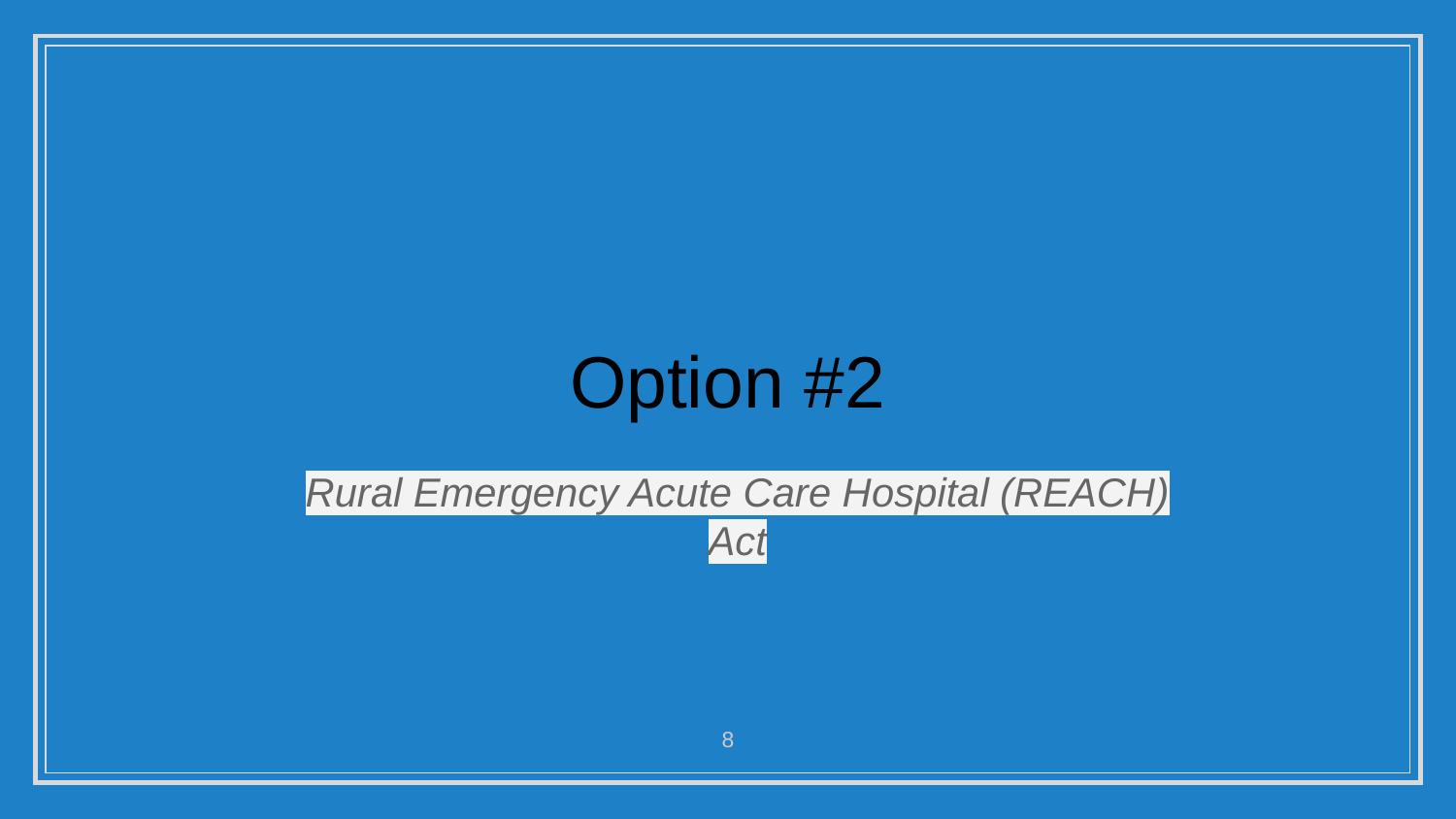

# Option #2
Rural Emergency Acute Care Hospital (REACH) Act

8